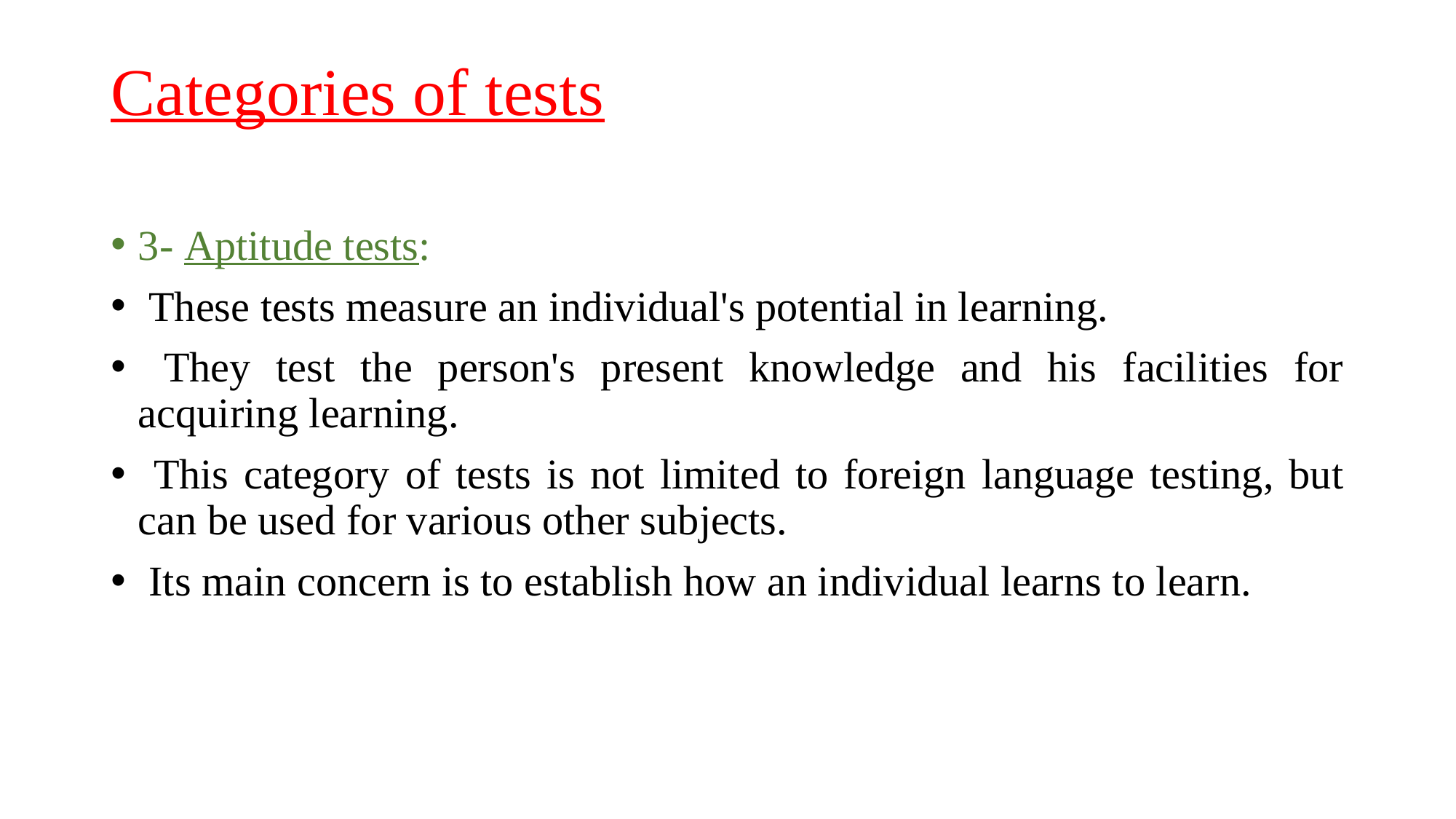

# Categories of tests
3- Aptitude tests:
 These tests measure an individual's potential in learning.
 They test the person's present knowledge and his facilities for acquiring learning.
 This category of tests is not limited to foreign language testing, but can be used for various other subjects.
 Its main concern is to establish how an individual learns to learn.